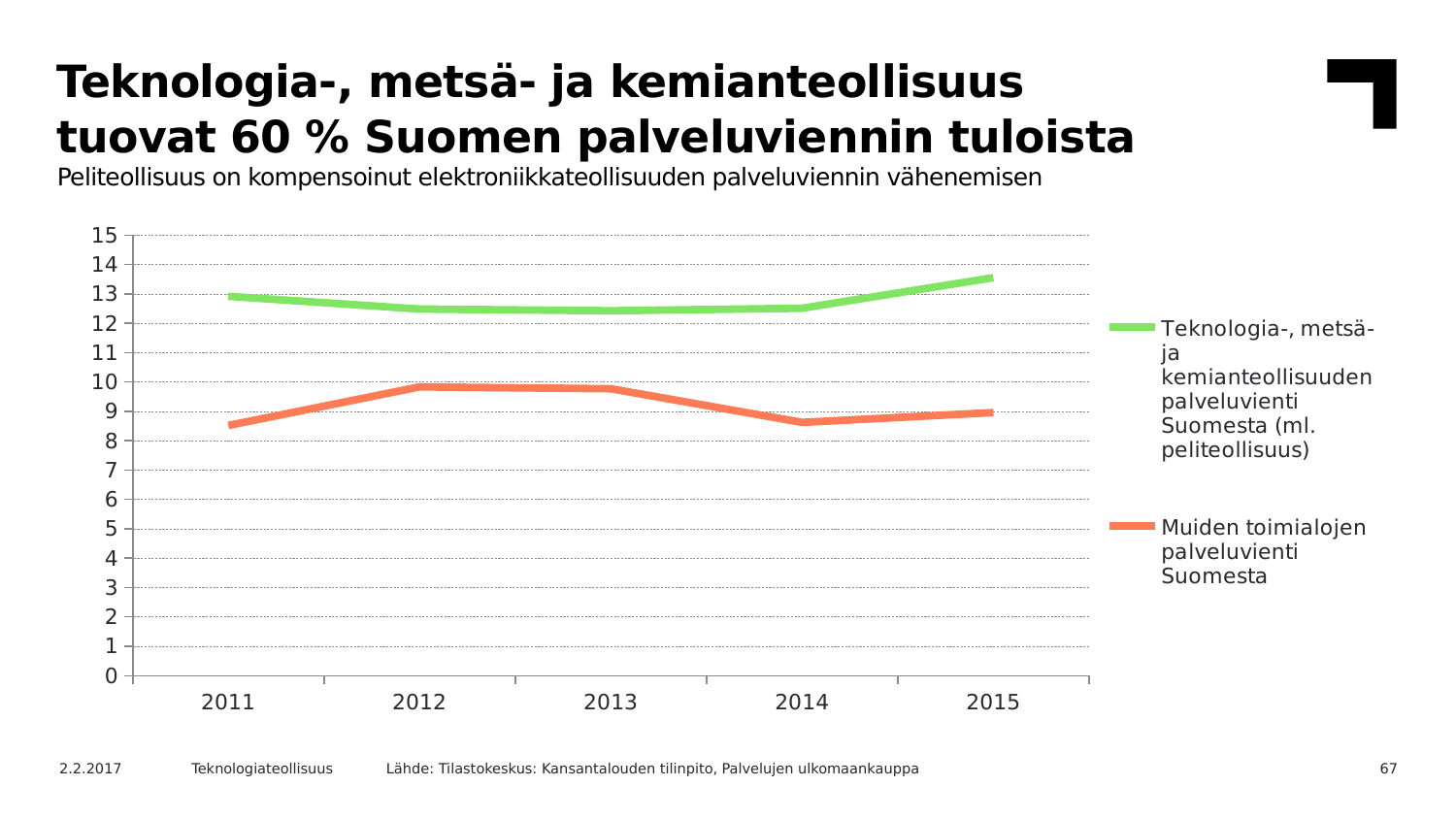

Teknologia-, metsä- ja kemianteollisuus
tuovat 60 % Suomen palveluviennin tuloista
Peliteollisuus on kompensoinut elektroniikkateollisuuden palveluviennin vähenemisen

### Chart

| Category | Teknologia-, metsä- ja kemianteollisuuden palveluvienti Suomesta (ml. peliteollisuus) | Muiden toimialojen palveluvienti Suomesta  |
|---|---|---|
| 2011 | 12.917 | 8.521 |
| 2012 | 12.485 | 9.835 |
| 2013 | 12.426 | 9.77 |
| 2014 | 12.511 | 8.624 |
| 2015 | 13.553 | 8.96 |
Lähde: Tilastokeskus: Kansantalouden tilinpito, Palvelujen ulkomaankauppa

2.2.2017
Teknologiateollisuus
67